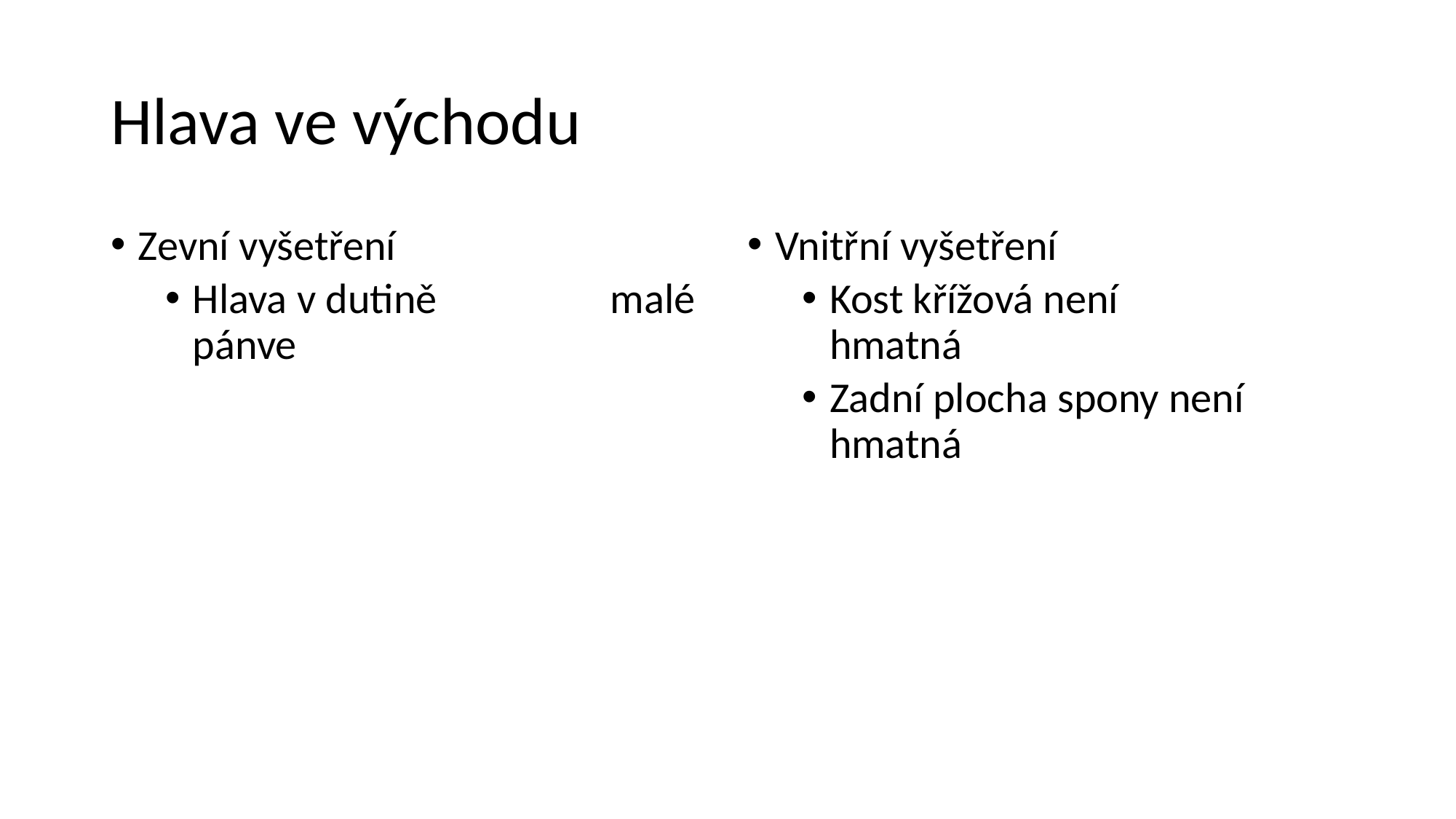

# Hlava ve východu
Zevní vyšetření
Hlava v dutině                  malé pánve
Vnitřní vyšetření
Kost křížová není            hmatná
Zadní plocha spony není hmatná